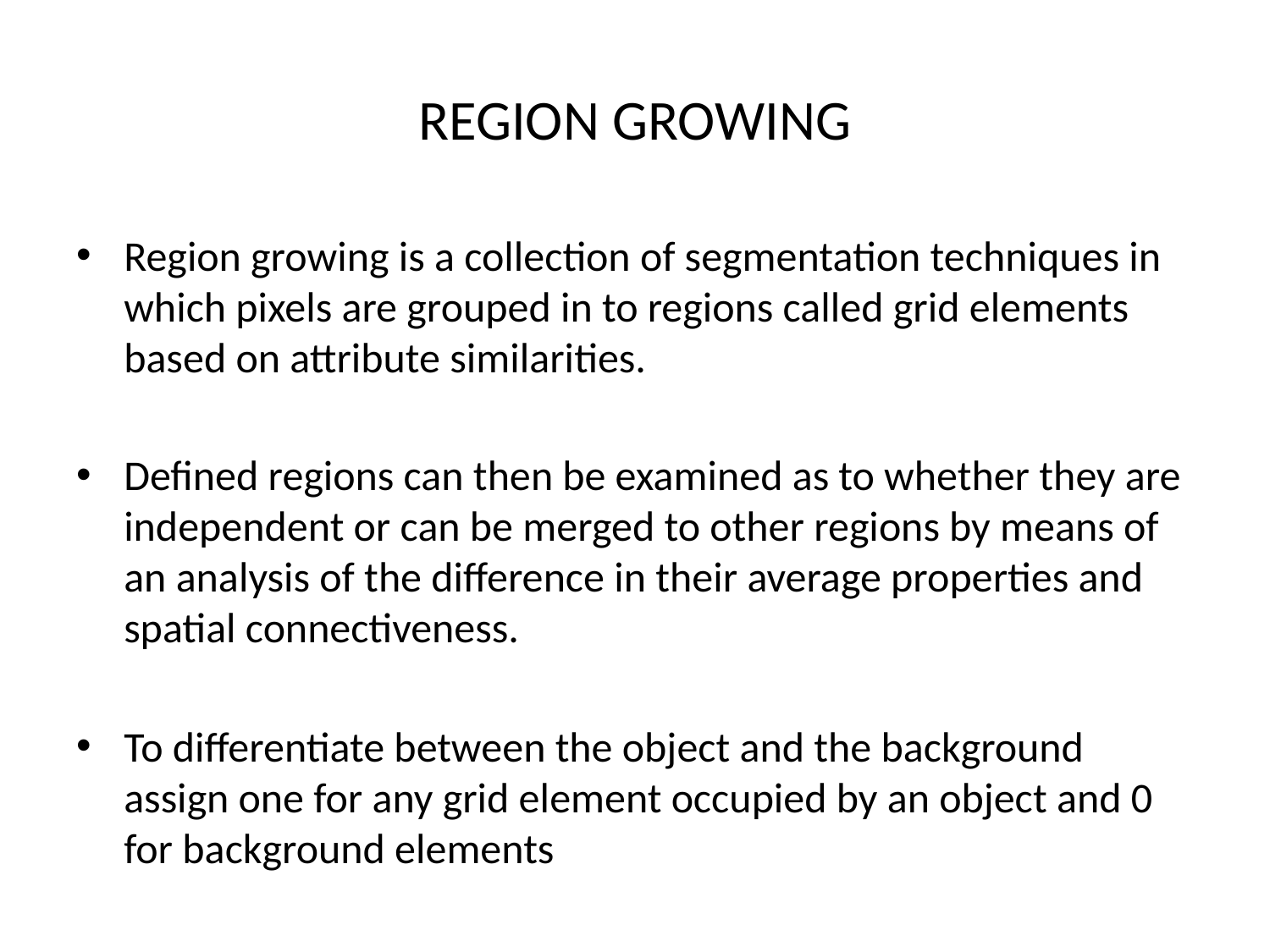

# REGION GROWING
Region growing is a collection of segmentation techniques in which pixels are grouped in to regions called grid elements based on attribute similarities.

Defined regions can then be examined as to whether they are independent or can be merged to other regions by means of an analysis of the difference in their average properties and spatial connectiveness.

To differentiate between the object and the background assign one for any grid element occupied by an object and 0 for background elements